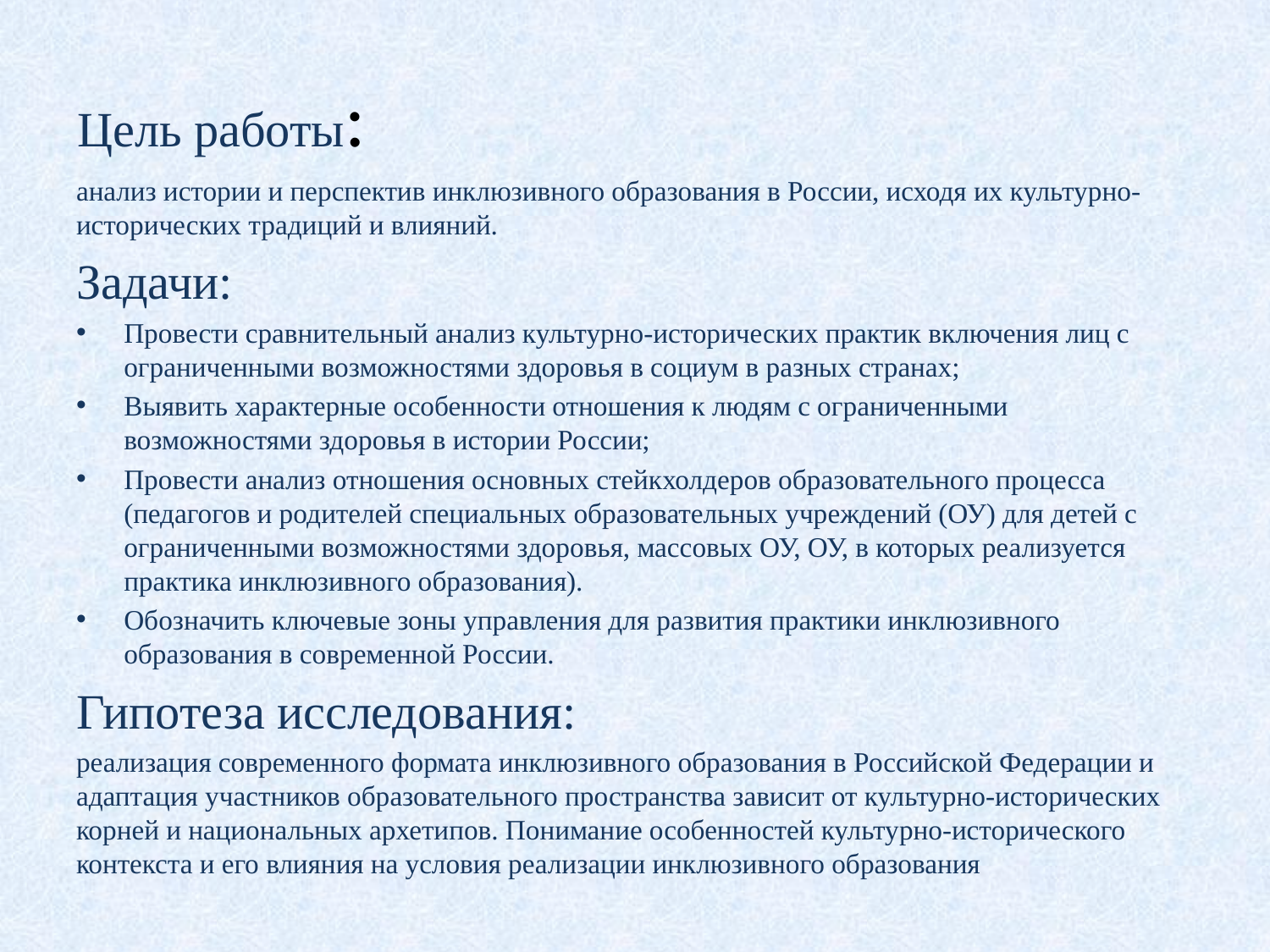

# Цель работы:
анализ истории и перспектив инклюзивного образования в России, исходя их культурно-исторических традиций и влияний.
Задачи:
Провести сравнительный анализ культурно-исторических практик включения лиц с ограниченными возможностями здоровья в социум в разных странах;
Выявить характерные особенности отношения к людям с ограниченными возможностями здоровья в истории России;
Провести анализ отношения основных стейкхолдеров образовательного процесса (педагогов и родителей специальных образовательных учреждений (ОУ) для детей с ограниченными возможностями здоровья, массовых ОУ, ОУ, в которых реализуется практика инклюзивного образования).
Обозначить ключевые зоны управления для развития практики инклюзивного образования в современной России.
Гипотеза исследования:
реализация современного формата инклюзивного образования в Российской Федерации и адаптация участников образовательного пространства зависит от культурно-исторических корней и национальных архетипов. Понимание особенностей культурно-исторического контекста и его влияния на условия реализации инклюзивного образования